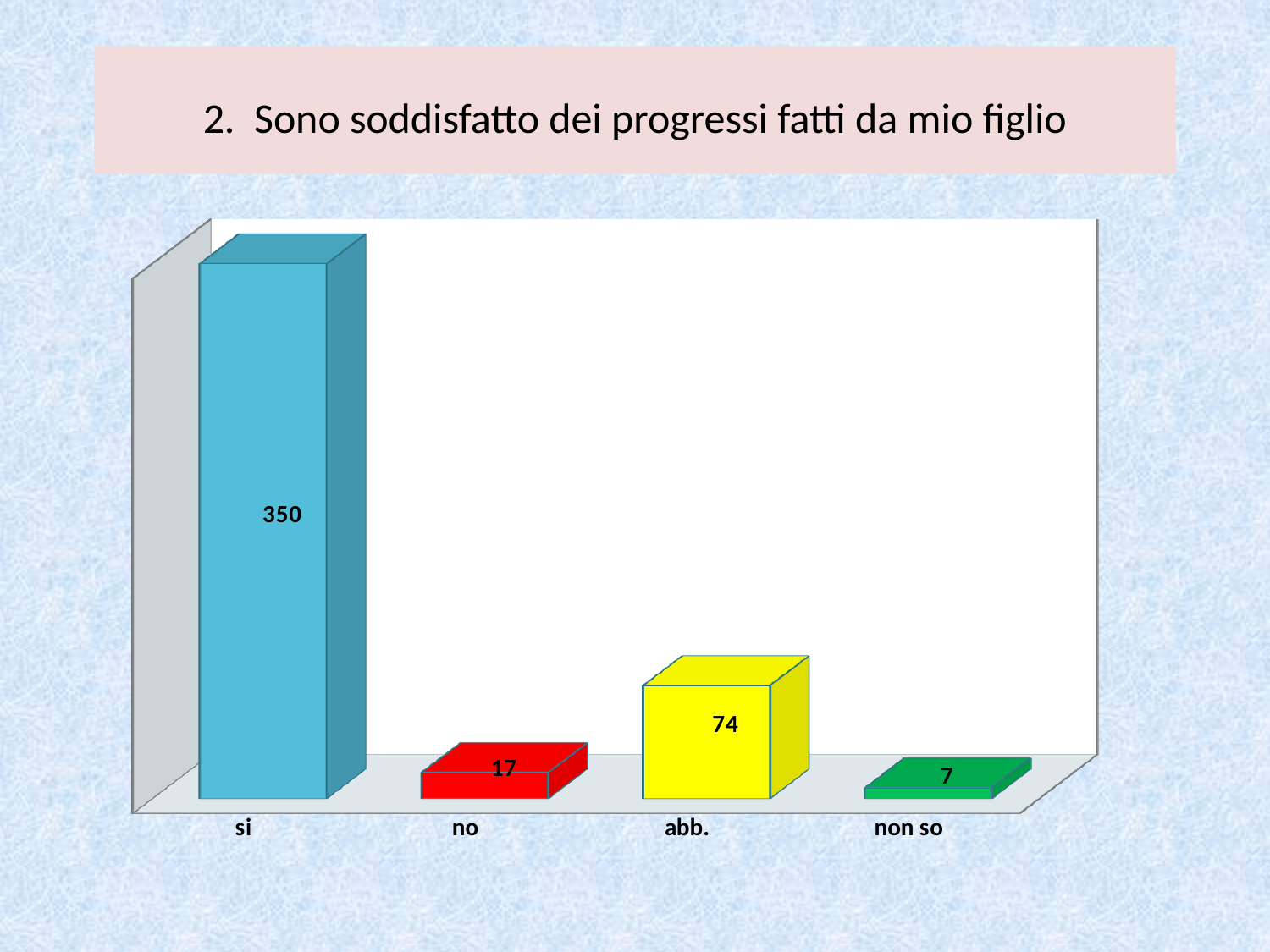

# 2.  Sono soddisfatto dei progressi fatti da mio figlio

[unsupported chart]